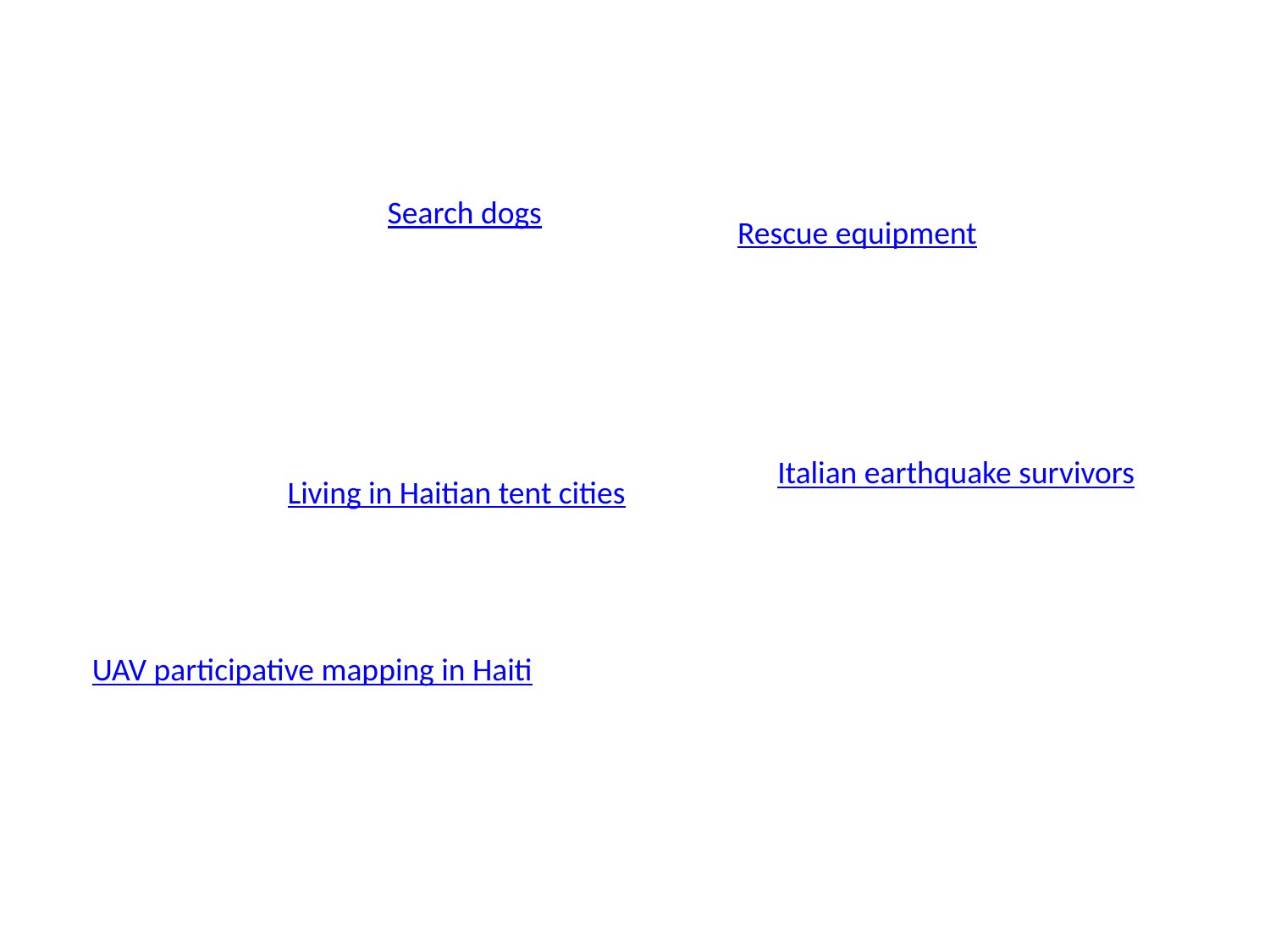

Search dogs
Rescue equipment
Italian earthquake survivors
Living in Haitian tent cities
UAV participative mapping in Haiti